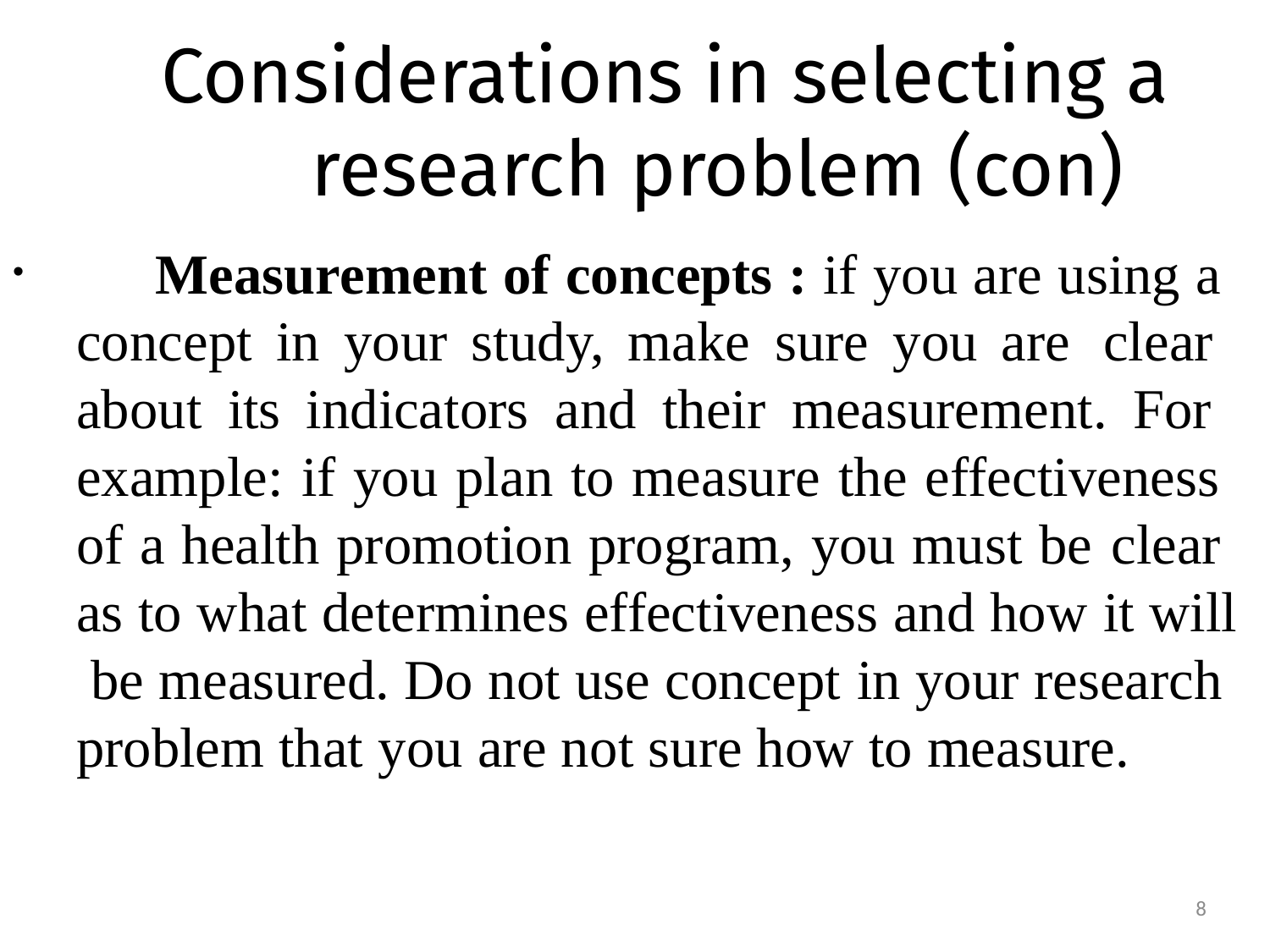

# Considerations in selecting a  research problem (con)
	Measurement of concepts : if you are using a  concept in your study, make sure you are clear  about its indicators and their measurement. For  example: if you plan to measure the effectiveness  of a health promotion program, you must be clear  as to what determines effectiveness and how it will  be measured. Do not use concept in your research  problem that you are not sure how to measure.
8